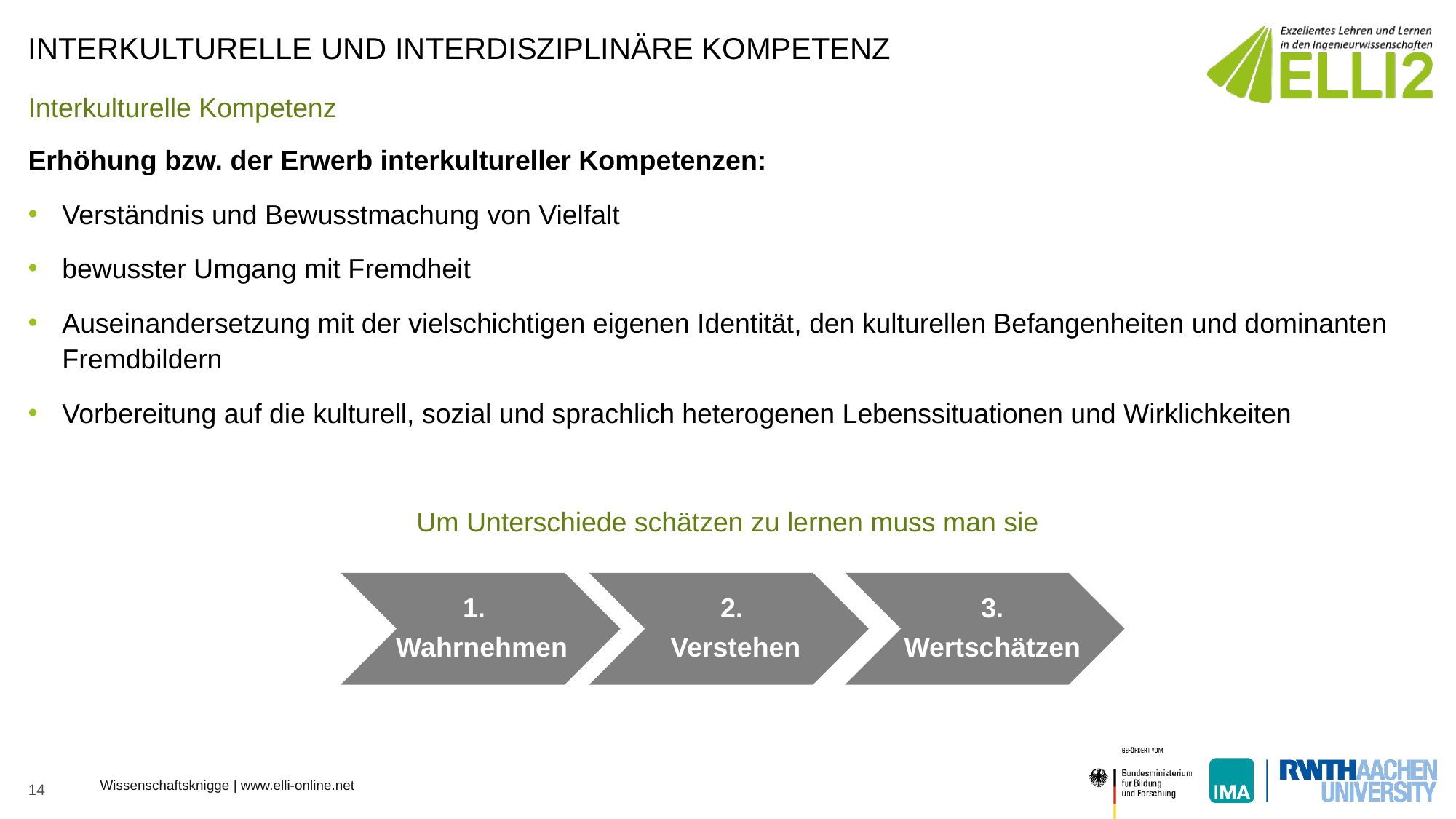

# INTERKULTURELLE UND INTERDISZIPLINÄRE KOMPETENZ
Interkulturelle Kompetenz
Erhöhung bzw. der Erwerb interkultureller Kompetenzen:
Verständnis und Bewusstmachung von Vielfalt
bewusster Umgang mit Fremdheit
Auseinandersetzung mit der vielschichtigen eigenen Identität, den kulturellen Befangenheiten und dominanten Fremdbildern
Vorbereitung auf die kulturell, sozial und sprachlich heterogenen Lebenssituationen und Wirklichkeiten

Um Unterschiede schätzen zu lernen muss man sie

1.
Wahrnehmen

2.
 Verstehen

3.
Wertschätzen
14